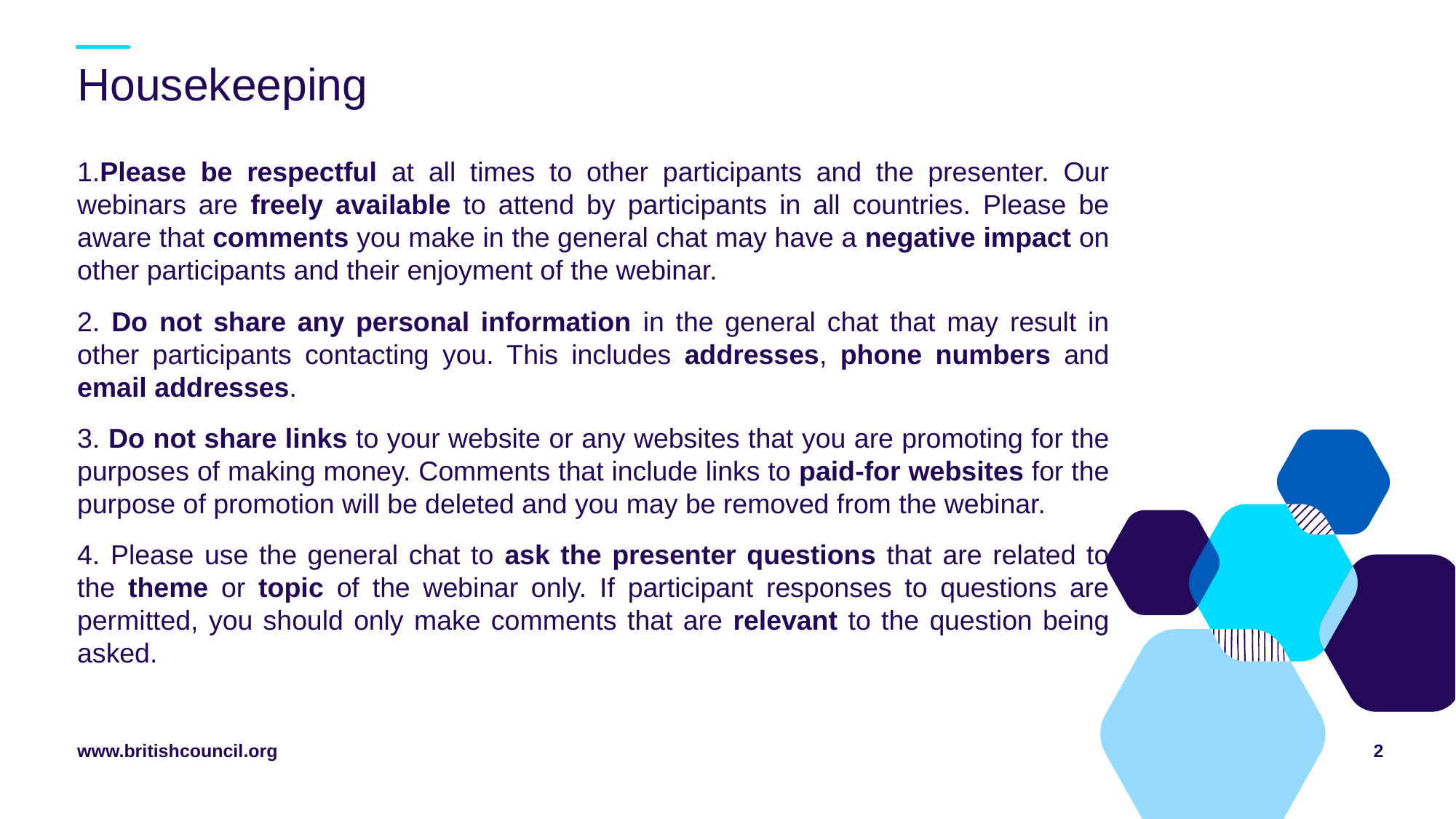

# Housekeeping
1.Please be respectful at all times to other participants and the presenter. Our webinars are freely available to attend by participants in all countries. Please be aware that comments you make in the general chat may have a negative impact on other participants and their enjoyment of the webinar.
2. Do not share any personal information in the general chat that may result in other participants contacting you. This includes addresses, phone numbers and email addresses.
3. Do not share links to your website or any websites that you are promoting for the purposes of making money. Comments that include links to paid-for websites for the purpose of promotion will be deleted and you may be removed from the webinar.
4. Please use the general chat to ask the presenter questions that are related to the theme or topic of the webinar only. If participant responses to questions are permitted, you should only make comments that are relevant to the question being asked.
2